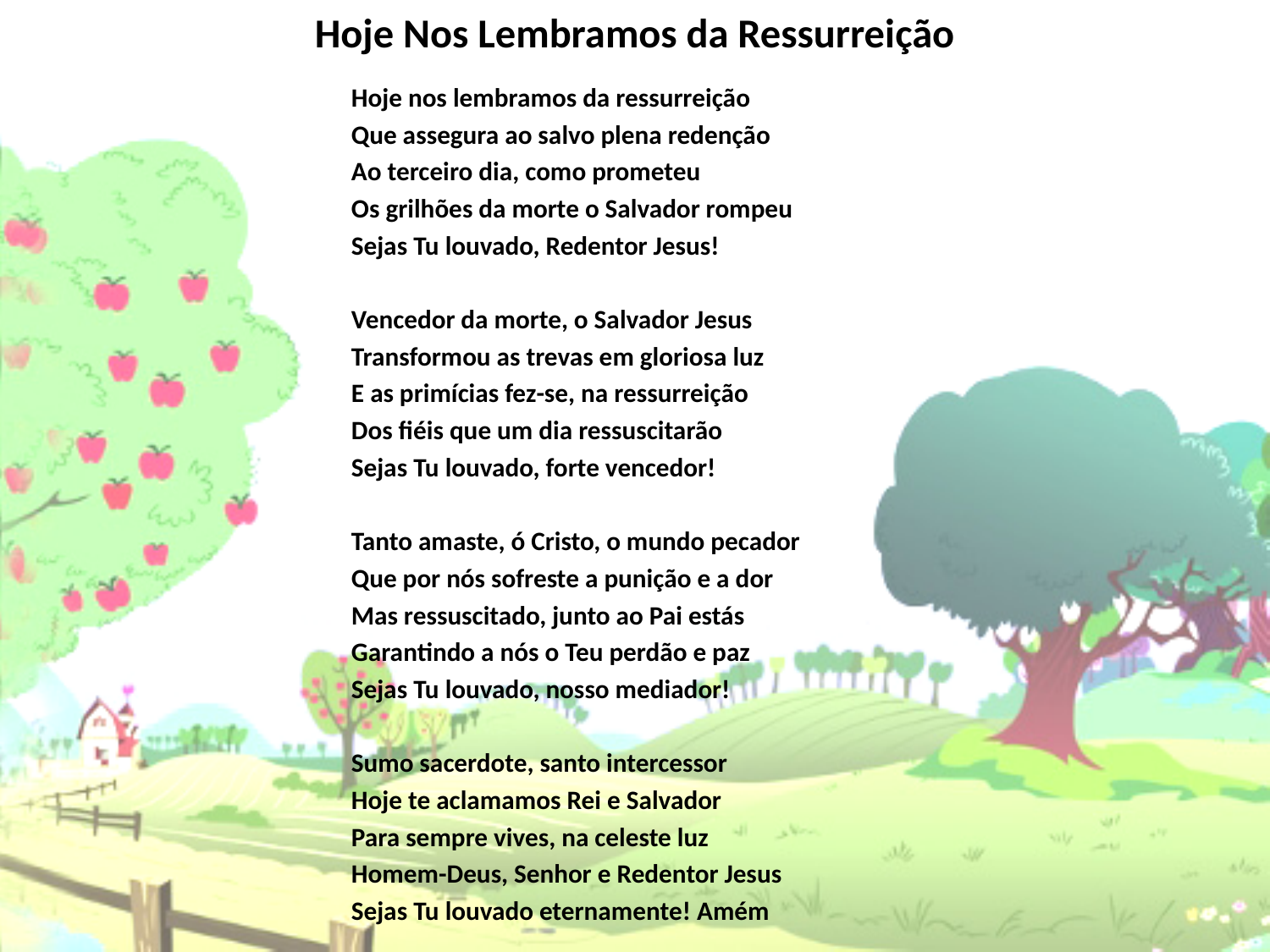

# Hoje Nos Lembramos da Ressurreição
Hoje nos lembramos da ressurreição
Que assegura ao salvo plena redenção
Ao terceiro dia, como prometeu
Os grilhões da morte o Salvador rompeu
Sejas Tu louvado, Redentor Jesus!

Vencedor da morte, o Salvador Jesus
Transformou as trevas em gloriosa luz
E as primícias fez-se, na ressurreição
Dos fiéis que um dia ressuscitarão
Sejas Tu louvado, forte vencedor!

Tanto amaste, ó Cristo, o mundo pecador
Que por nós sofreste a punição e a dor
Mas ressuscitado, junto ao Pai estás
Garantindo a nós o Teu perdão e paz
Sejas Tu louvado, nosso mediador!

Sumo sacerdote, santo intercessor
Hoje te aclamamos Rei e Salvador
Para sempre vives, na celeste luz
Homem-Deus, Senhor e Redentor Jesus
Sejas Tu louvado eternamente! Amém